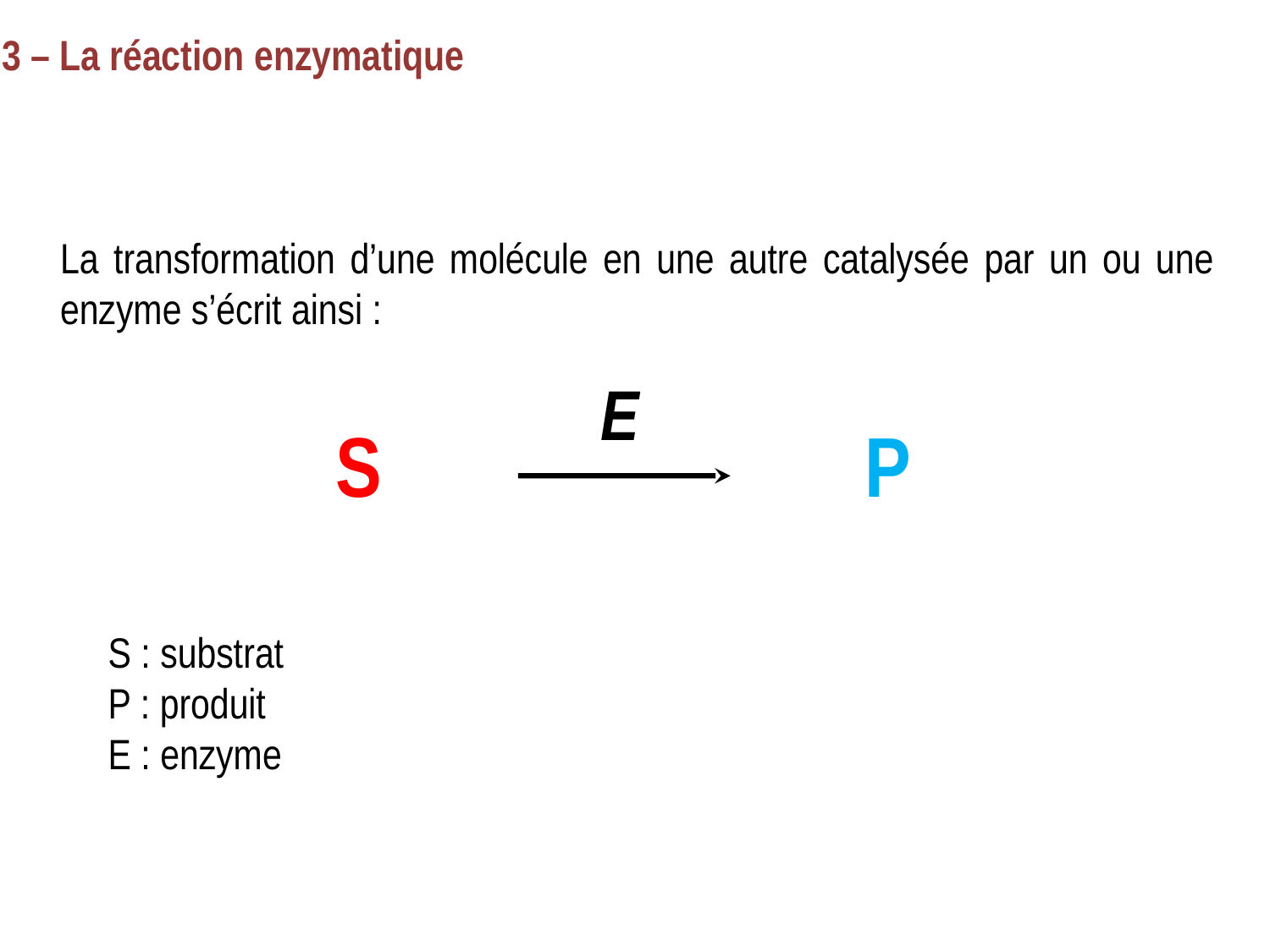

3 – La réaction enzymatique

La transformation d’une molécule en une autre catalysée par un ou une enzyme s’écrit ainsi :
E
S
P

S : substrat
P : produit
E : enzyme